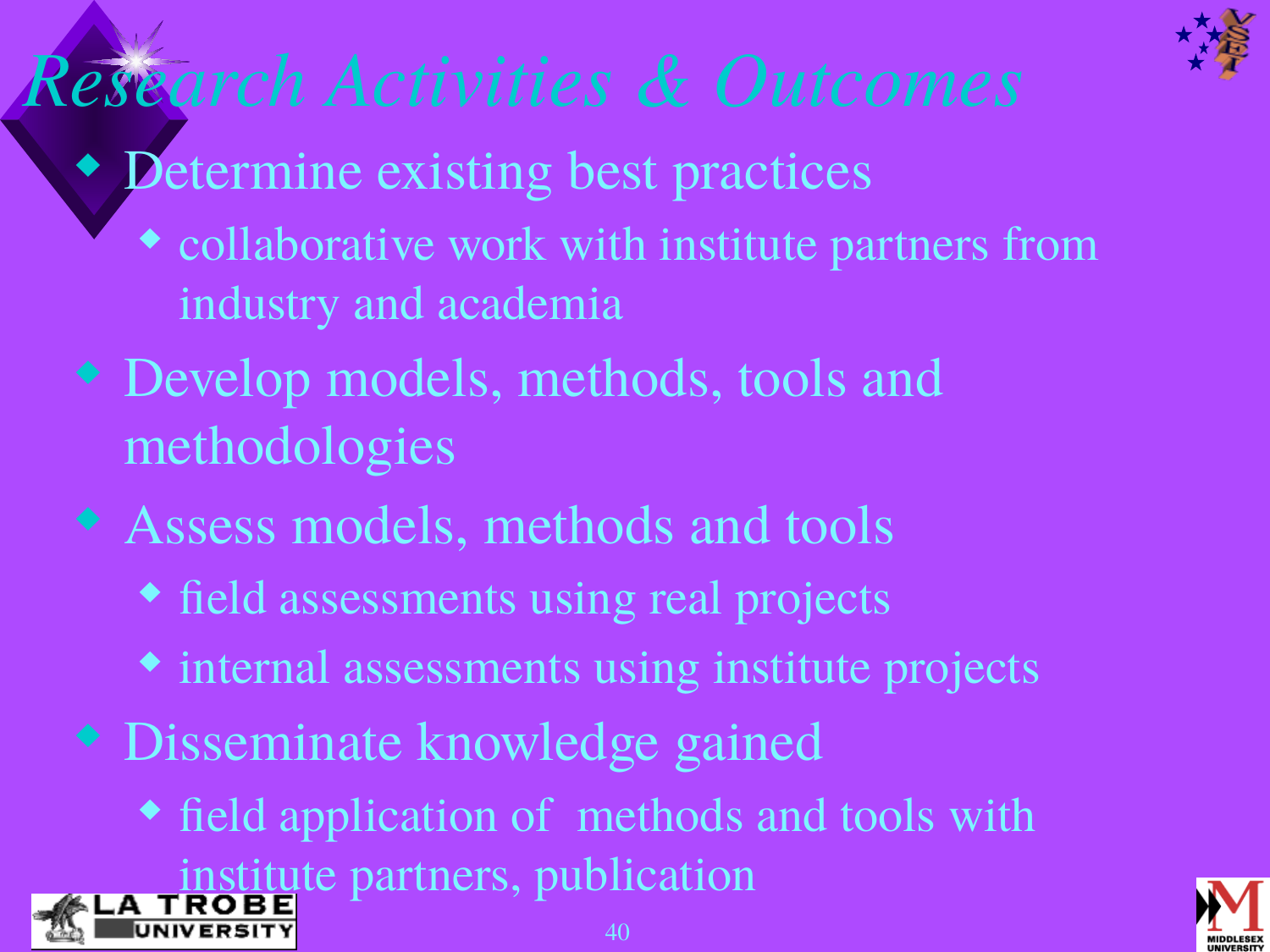

# Research Activities & Outcomes
Determine existing best practices
collaborative work with institute partners from industry and academia
Develop models, methods, tools and methodologies
Assess models, methods and tools
field assessments using real projects
internal assessments using institute projects
Disseminate knowledge gained
field application of  methods and tools with institute partners, publication